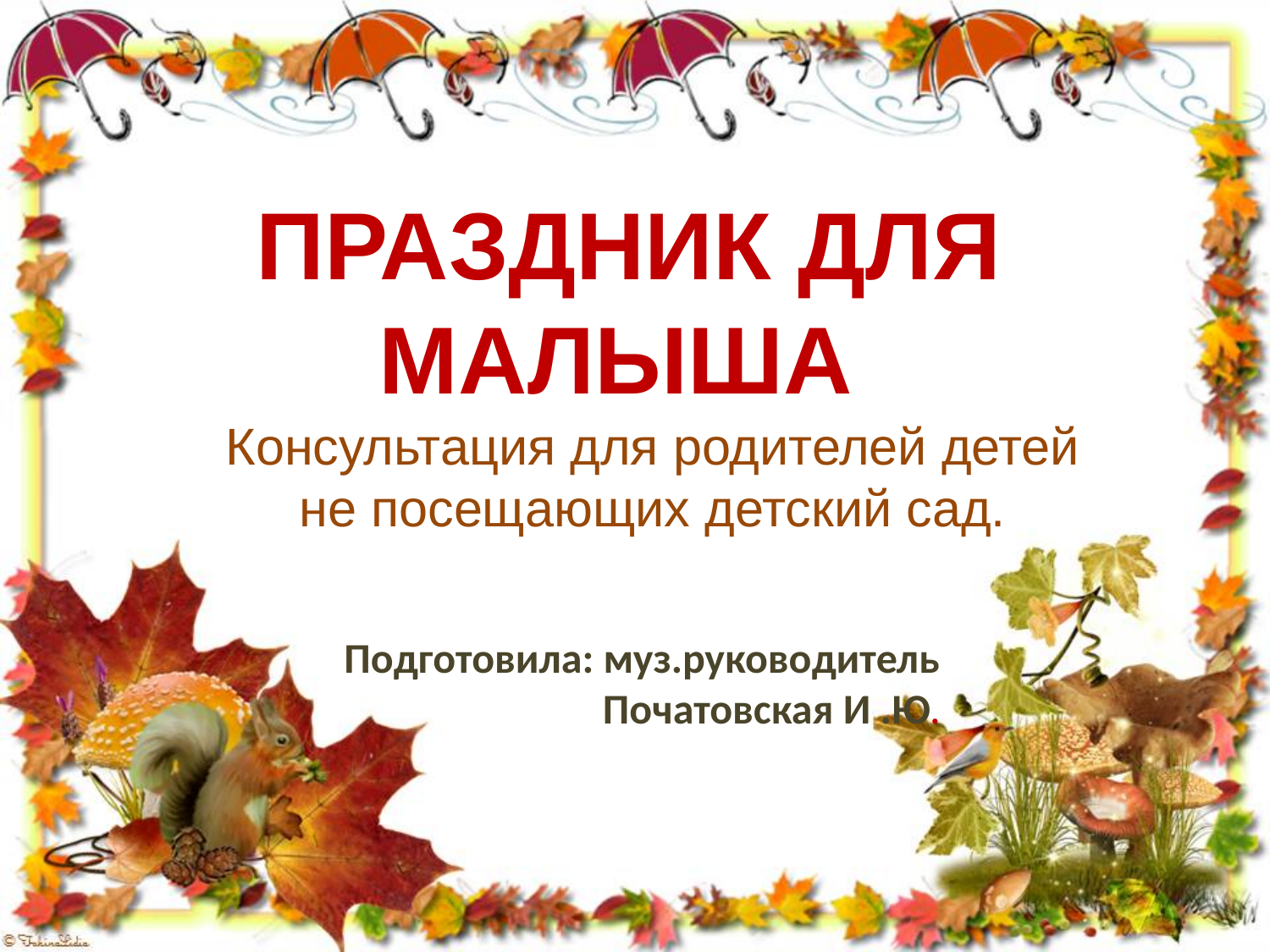

# ПРАЗДНИК ДЛЯ МАЛЫША
Консультация для родителей детей не посещающих детский сад.
Подготовила: муз.руководитель Початовская И .Ю.